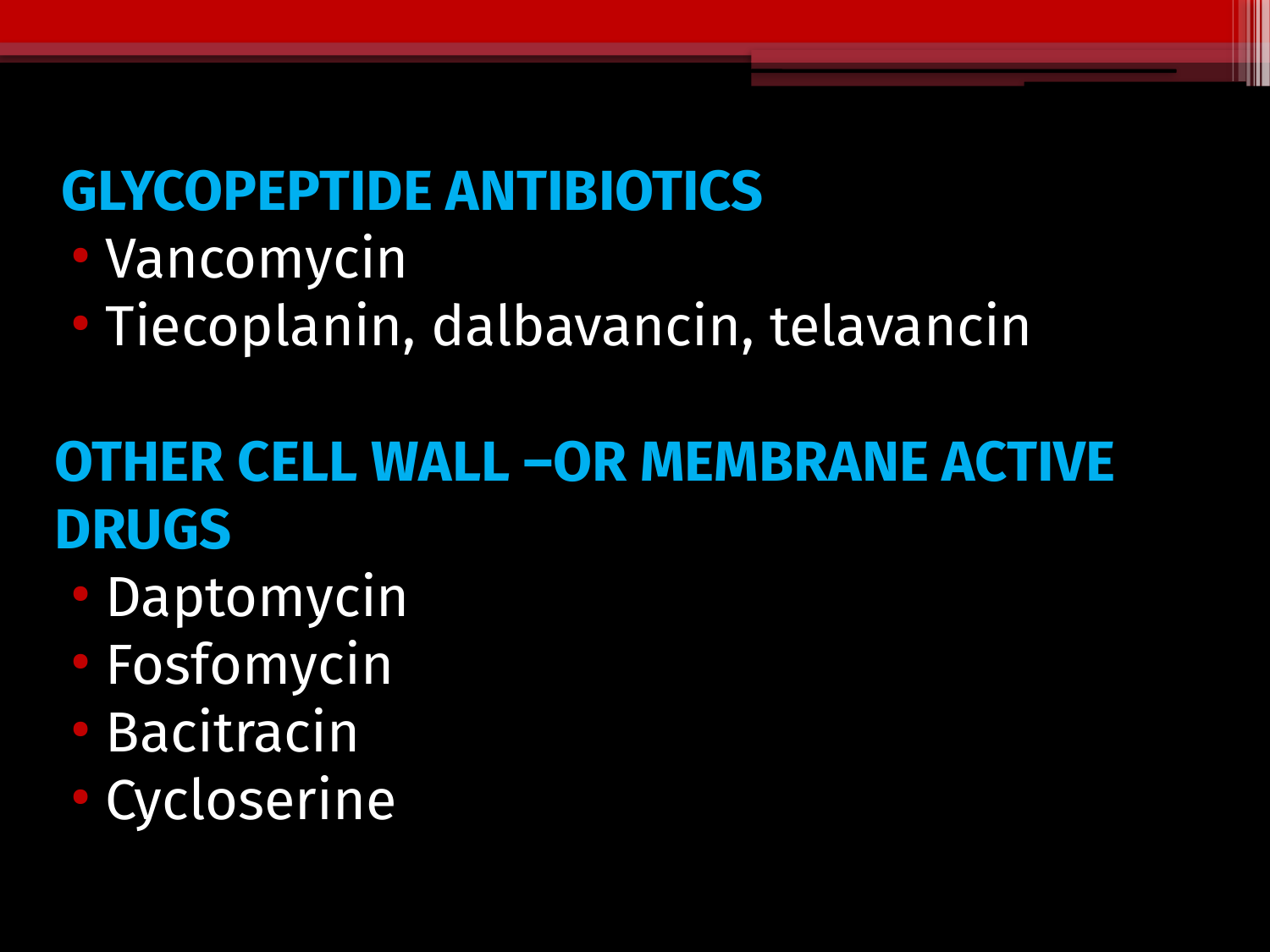

GLYCOPEPTIDE ANTIBIOTICS
Vancomycin
Tiecoplanin, dalbavancin, telavancin

OTHER CELL WALL –OR MEMBRANE ACTIVE DRUGS
Daptomycin
Fosfomycin
Bacitracin
Cycloserine